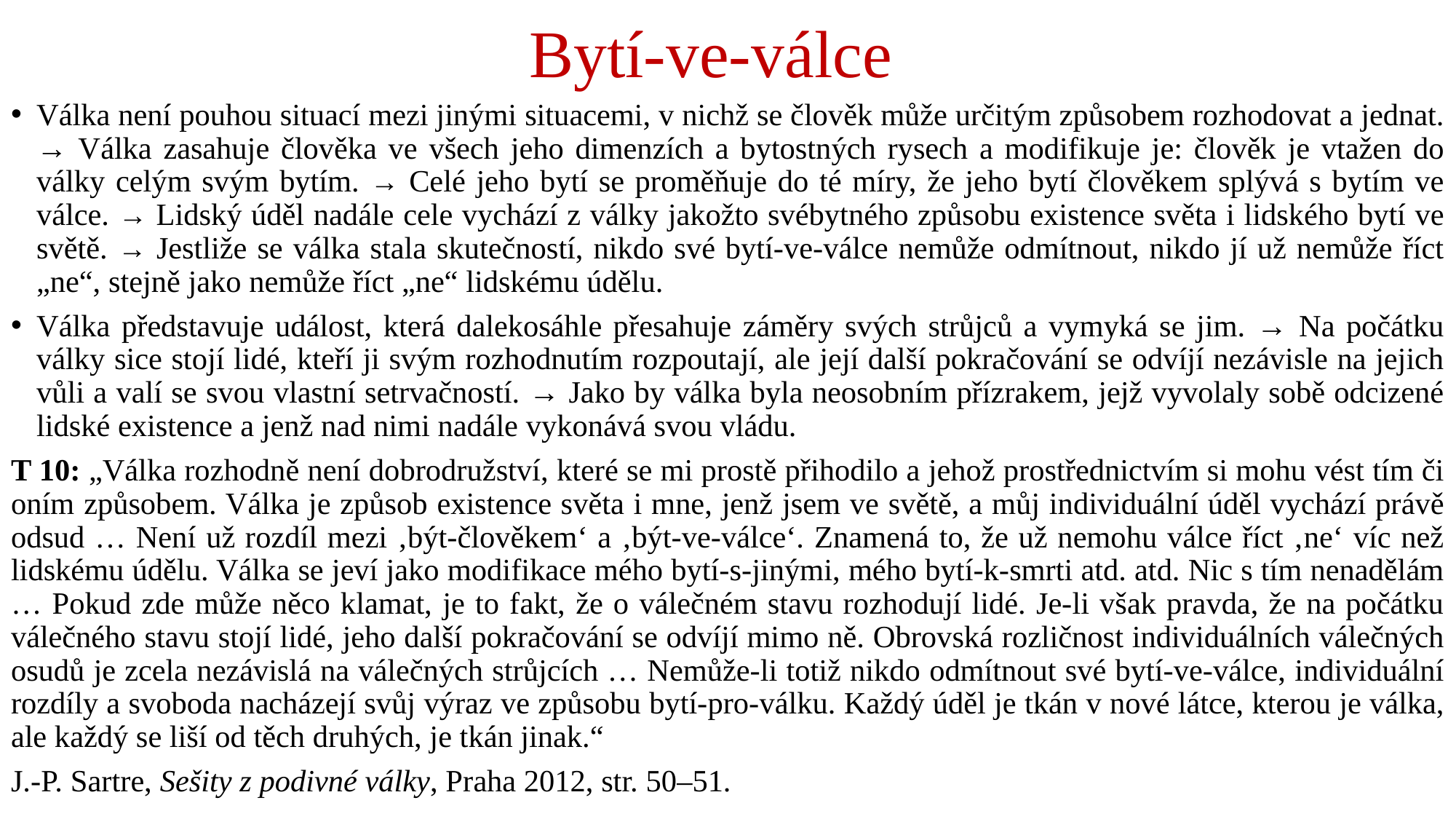

# Bytí-ve-válce
Válka není pouhou situací mezi jinými situacemi, v nichž se člověk může určitým způsobem rozhodovat a jednat. → Válka zasahuje člověka ve všech jeho dimenzích a bytostných rysech a modifikuje je: člověk je vtažen do války celým svým bytím. → Celé jeho bytí se proměňuje do té míry, že jeho bytí člověkem splývá s bytím ve válce. → Lidský úděl nadále cele vychází z války jakožto svébytného způsobu existence světa i lidského bytí ve světě. → Jestliže se válka stala skutečností, nikdo své bytí-ve-válce nemůže odmítnout, nikdo jí už nemůže říct „ne“, stejně jako nemůže říct „ne“ lidskému údělu.
Válka představuje událost, která dalekosáhle přesahuje záměry svých strůjců a vymyká se jim. → Na počátku války sice stojí lidé, kteří ji svým rozhodnutím rozpoutají, ale její další pokračování se odvíjí nezávisle na jejich vůli a valí se svou vlastní setrvačností. → Jako by válka byla neosobním přízrakem, jejž vyvolaly sobě odcizené lidské existence a jenž nad nimi nadále vykonává svou vládu.
T 10: „Válka rozhodně není dobrodružství, které se mi prostě přihodilo a jehož prostřednictvím si mohu vést tím či oním způsobem. Válka je způsob existence světa i mne, jenž jsem ve světě, a můj individuální úděl vychází právě odsud … Není už rozdíl mezi ‚být-člověkemʻ a ‚být-ve-válceʻ. Znamená to, že už nemohu válce říct ‚neʻ víc než lidskému údělu. Válka se jeví jako modifikace mého bytí-s-jinými, mého bytí-k-smrti atd. atd. Nic s tím nenadělám … Pokud zde může něco klamat, je to fakt, že o válečném stavu rozhodují lidé. Je-li však pravda, že na počátku válečného stavu stojí lidé, jeho další pokračování se odvíjí mimo ně. Obrovská rozličnost individuálních válečných osudů je zcela nezávislá na válečných strůjcích … Nemůže-li totiž nikdo odmítnout své bytí-ve-válce, individuální rozdíly a svoboda nacházejí svůj výraz ve způsobu bytí-pro-válku. Každý úděl je tkán v nové látce, kterou je válka, ale každý se liší od těch druhých, je tkán jinak.“
J.-P. Sartre, Sešity z podivné války, Praha 2012, str. 50–51.